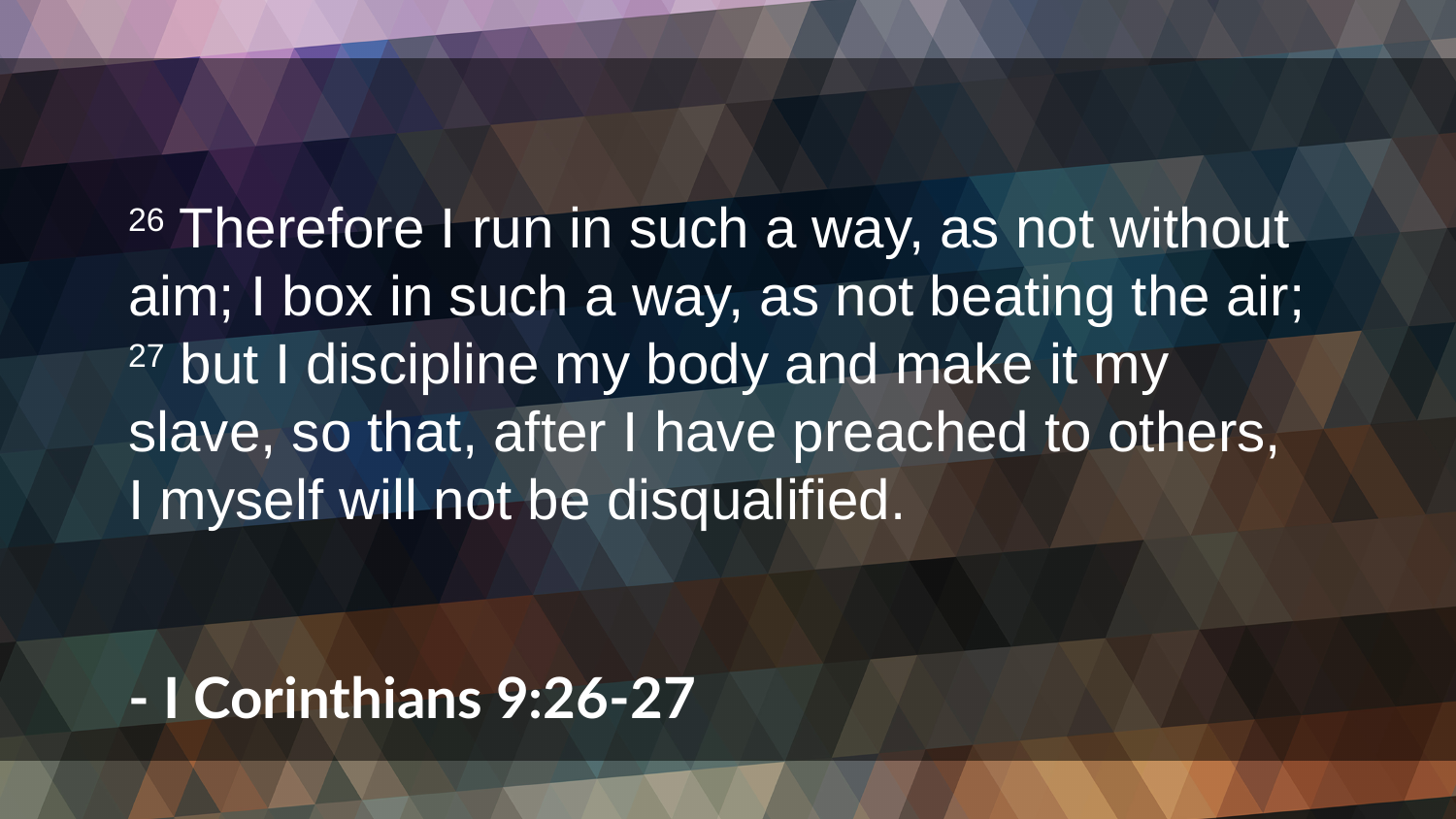

26 Therefore I run in such a way, as not without aim; I box in such a way, as not beating the air; 27 but I discipline my body and make it my slave, so that, after I have preached to others,
I myself will not be disqualified.
- I Corinthians 9:26-27